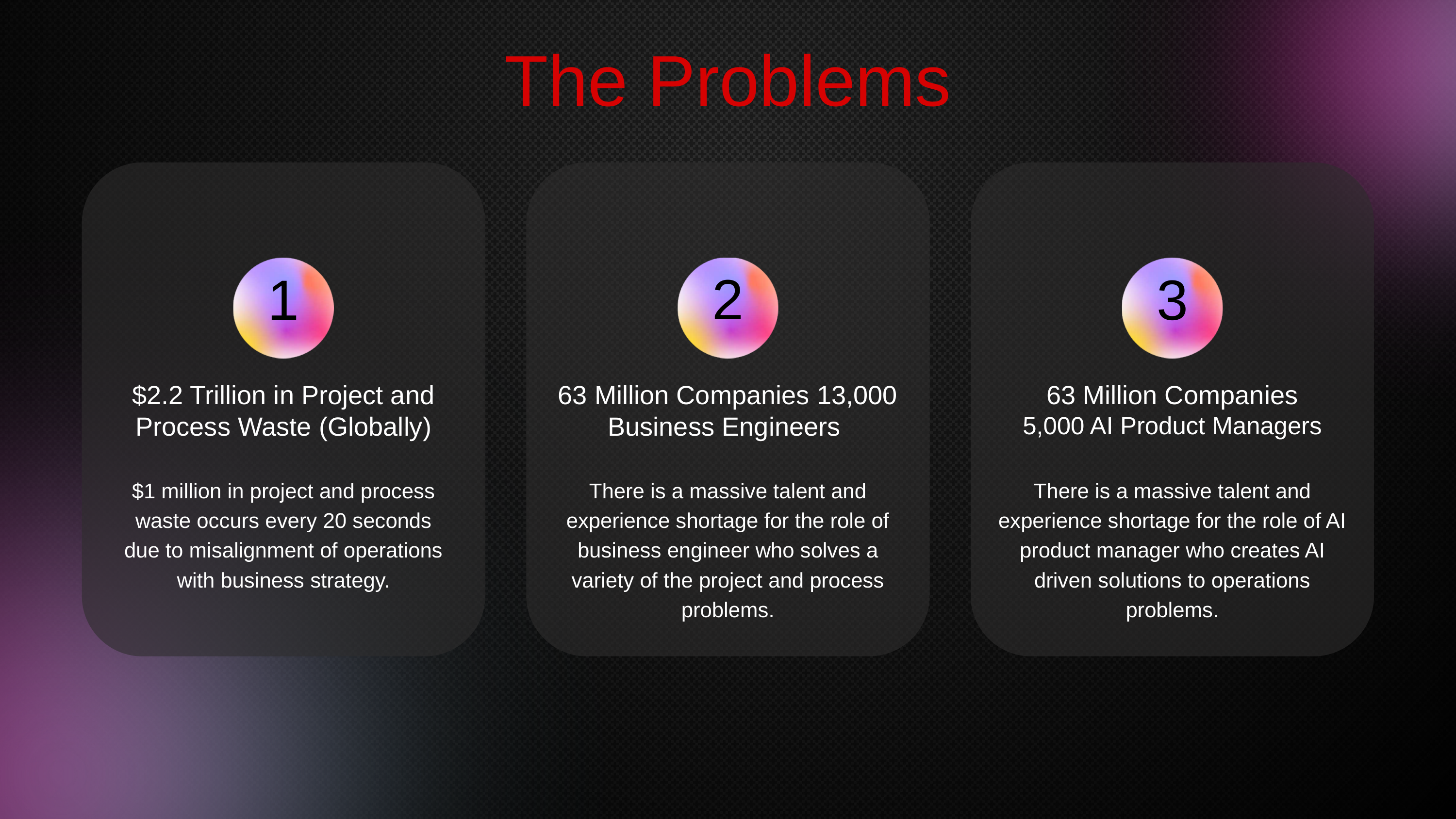

The Problems

2
1
3
$2.2 Trillion in Project and Process Waste (Globally)
63 Million Companies 13,000 Business Engineers
63 Million Companies
5,000 AI Product Managers
$1 million in project and process waste occurs every 20 seconds due to misalignment of operations with business strategy.
There is a massive talent and experience shortage for the role of business engineer who solves a variety of the project and process problems.
There is a massive talent and experience shortage for the role of AI product manager who creates AI driven solutions to operations problems.